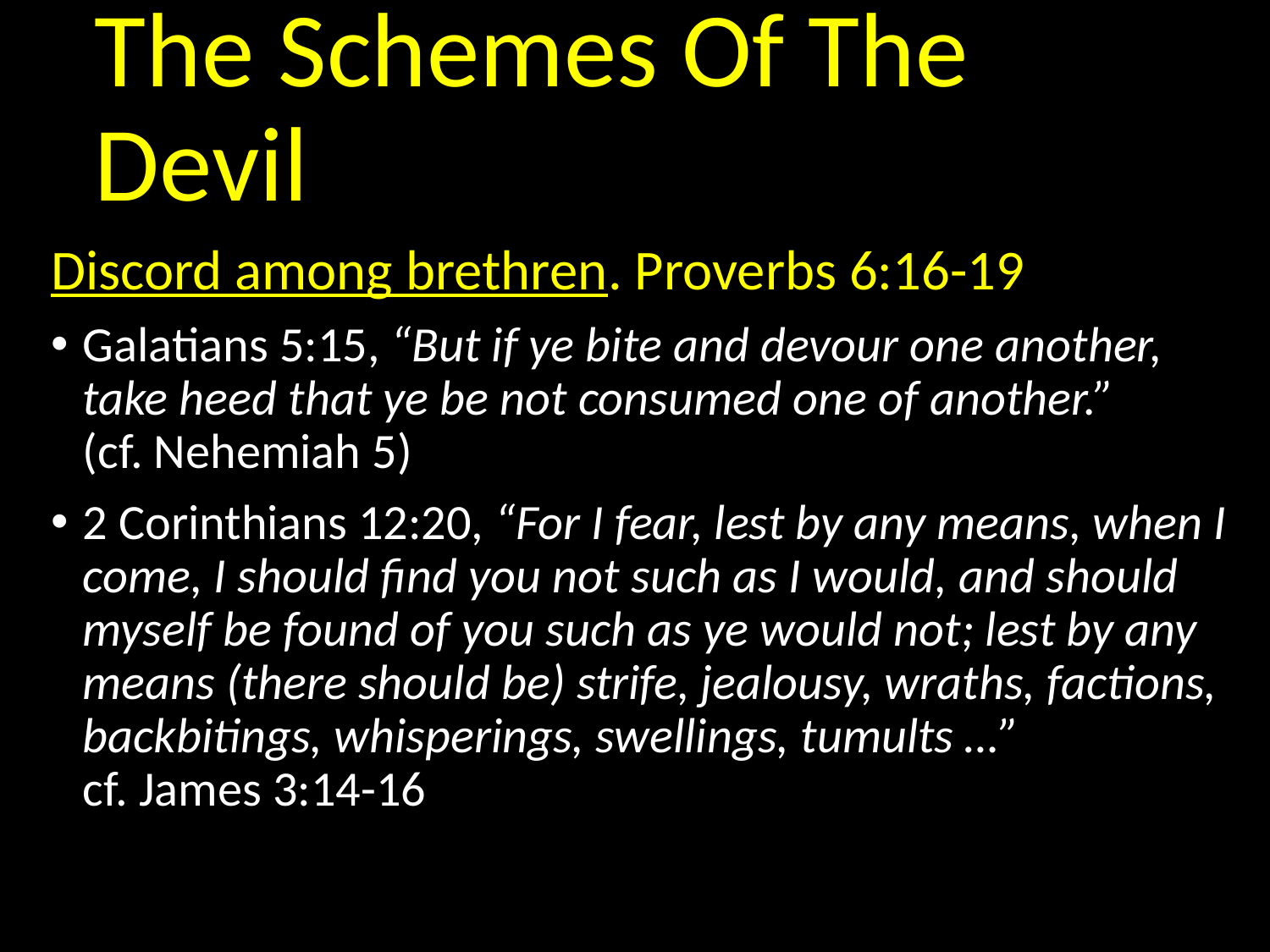

# The Schemes Of The Devil
Discord among brethren. Proverbs 6:16-19
Galatians 5:15, “But if ye bite and devour one another, take heed that ye be not consumed one of another.”
(cf. Nehemiah 5)
2 Corinthians 12:20, “For I fear, lest by any means, when I come, I should find you not such as I would, and should myself be found of you such as ye would not; lest by any means (there should be) strife, jealousy, wraths, factions, backbitings, whisperings, swellings, tumults …”
cf. James 3:14-16